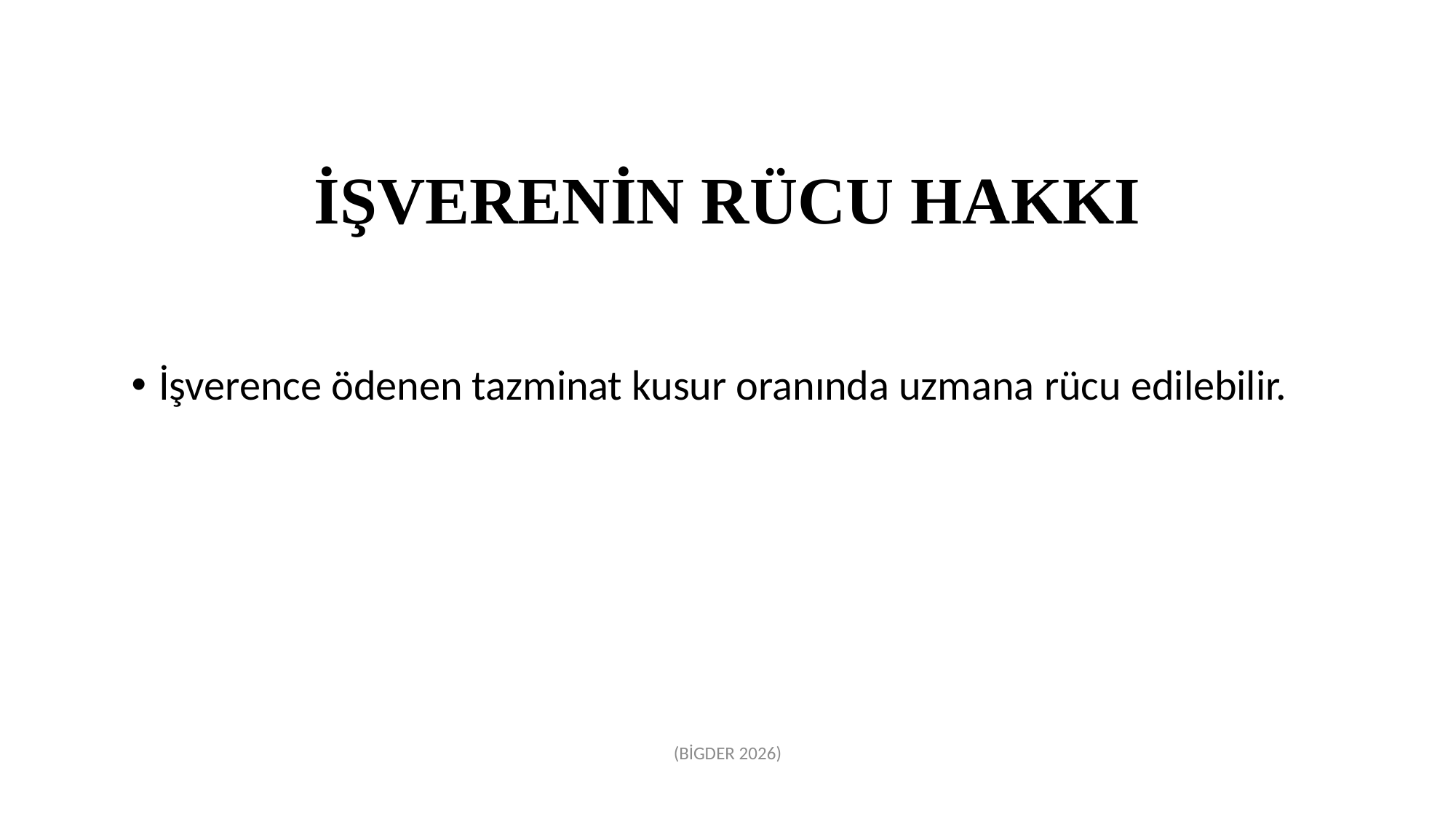

# İŞVERENİN RÜCU HAKKI
İşverence ödenen tazminat kusur oranında uzmana rücu edilebilir.

(BİGDER 2026)